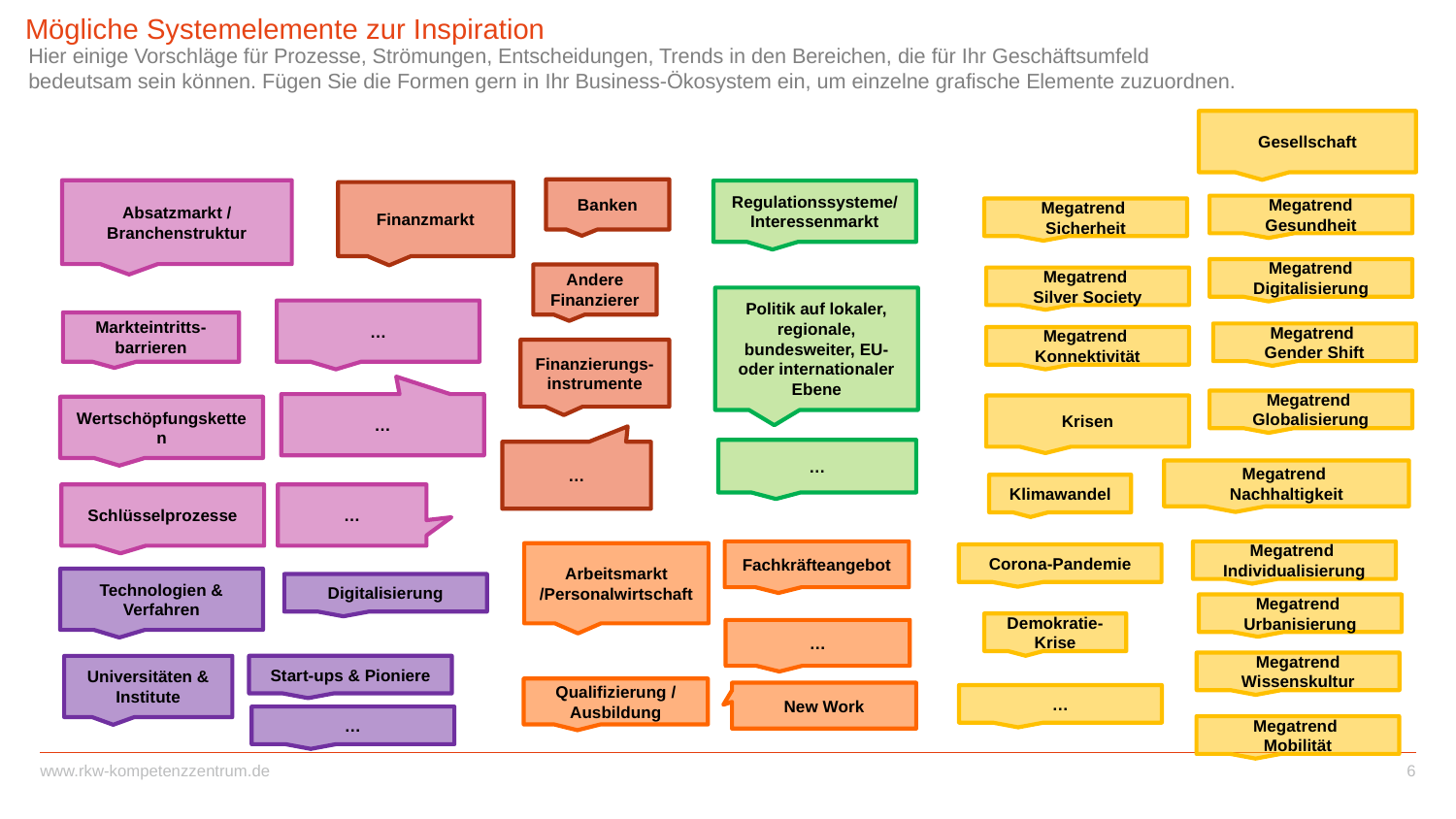

# Mögliche Systemelemente zur Inspiration
Hier einige Vorschläge für Prozesse, Strömungen, Entscheidungen, Trends in den Bereichen, die für Ihr Geschäftsumfeld bedeutsam sein können. Fügen Sie die Formen gern in Ihr Business-Ökosystem ein, um einzelne grafische Elemente zuzuordnen.
Gesellschaft
Banken
Absatzmarkt / Branchenstruktur
Regulationssysteme/ Interessenmarkt
Finanzmarkt
Megatrend Gesundheit
Megatrend
Sicherheit
Megatrend Digitalisierung
Andere Finanzierer
Megatrend
Silver Society
Politik auf lokaler, regionale, bundesweiter, EU- oder internationaler Ebene
…
Markteintritts-barrieren
Megatrend
Gender Shift
Megatrend
Konnektivität
Finanzierungs-instrumente
Megatrend
Globalisierung
…
Krisen
Wertschöpfungsketten
…
…
Megatrend
Nachhaltigkeit
Klimawandel
Schlüsselprozesse
…
Fachkräfteangebot
Megatrend
Individualisierung
Arbeitsmarkt /Personalwirtschaft
Corona-Pandemie
Technologien & Verfahren
Digitalisierung
Megatrend
Urbanisierung
Demokratie-Krise
…
Megatrend Wissenskultur
Universitäten & Institute
Start-ups & Pioniere
Qualifizierung / Ausbildung
New Work
…
…
Megatrend
Mobilität